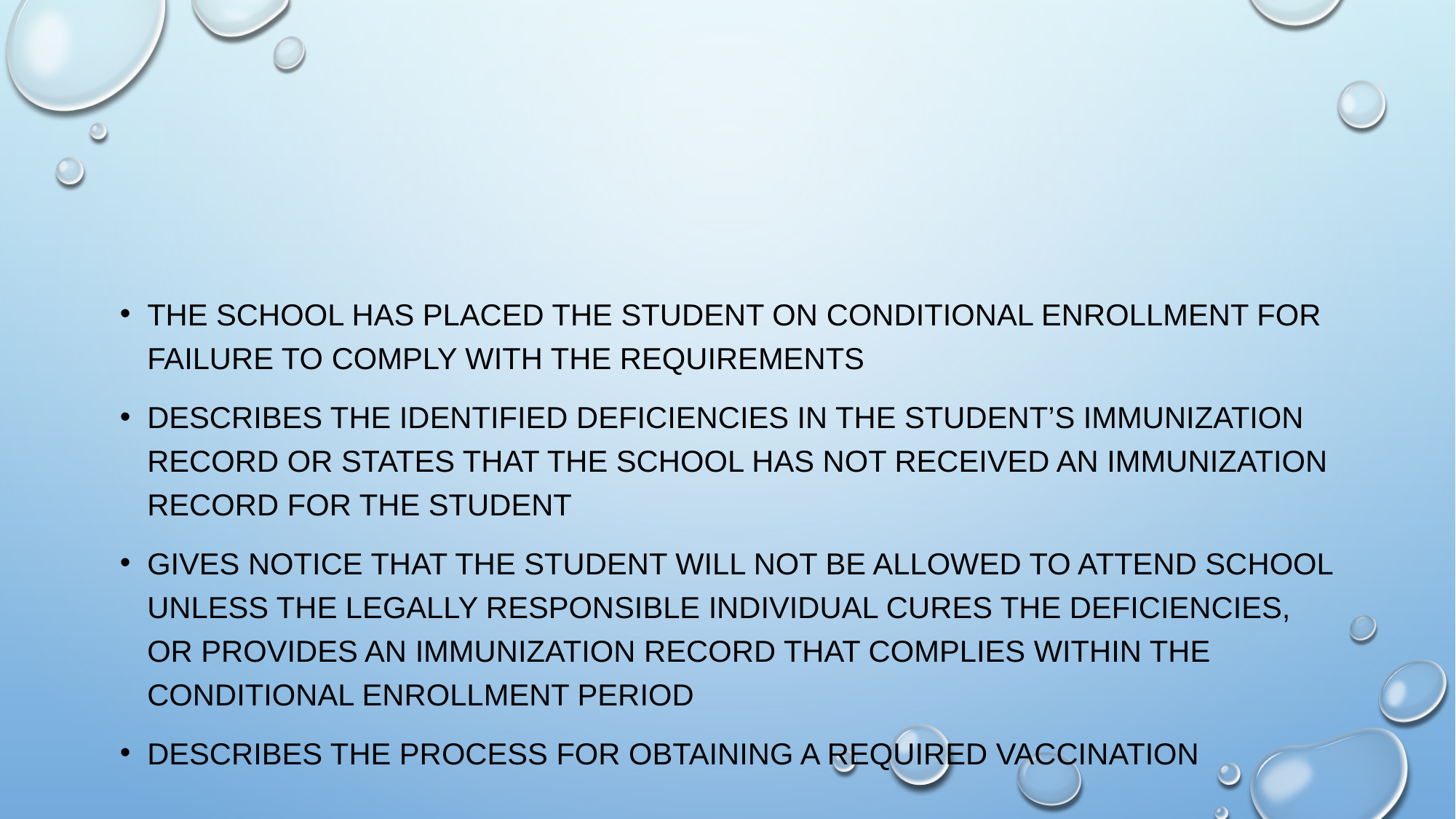

The school has placed the student on conditional enrollment for failure to comply with the requirements
Describes the identified deficiencies in the student’s immunization record or states that the school has not received an immunization record for the student
Gives notice that the student will not be allowed to attend school unless the legally responsible individual cures the deficiencies, or provides an immunization record that complies within the conditional enrollment period
Describes the process for obtaining a required vaccination